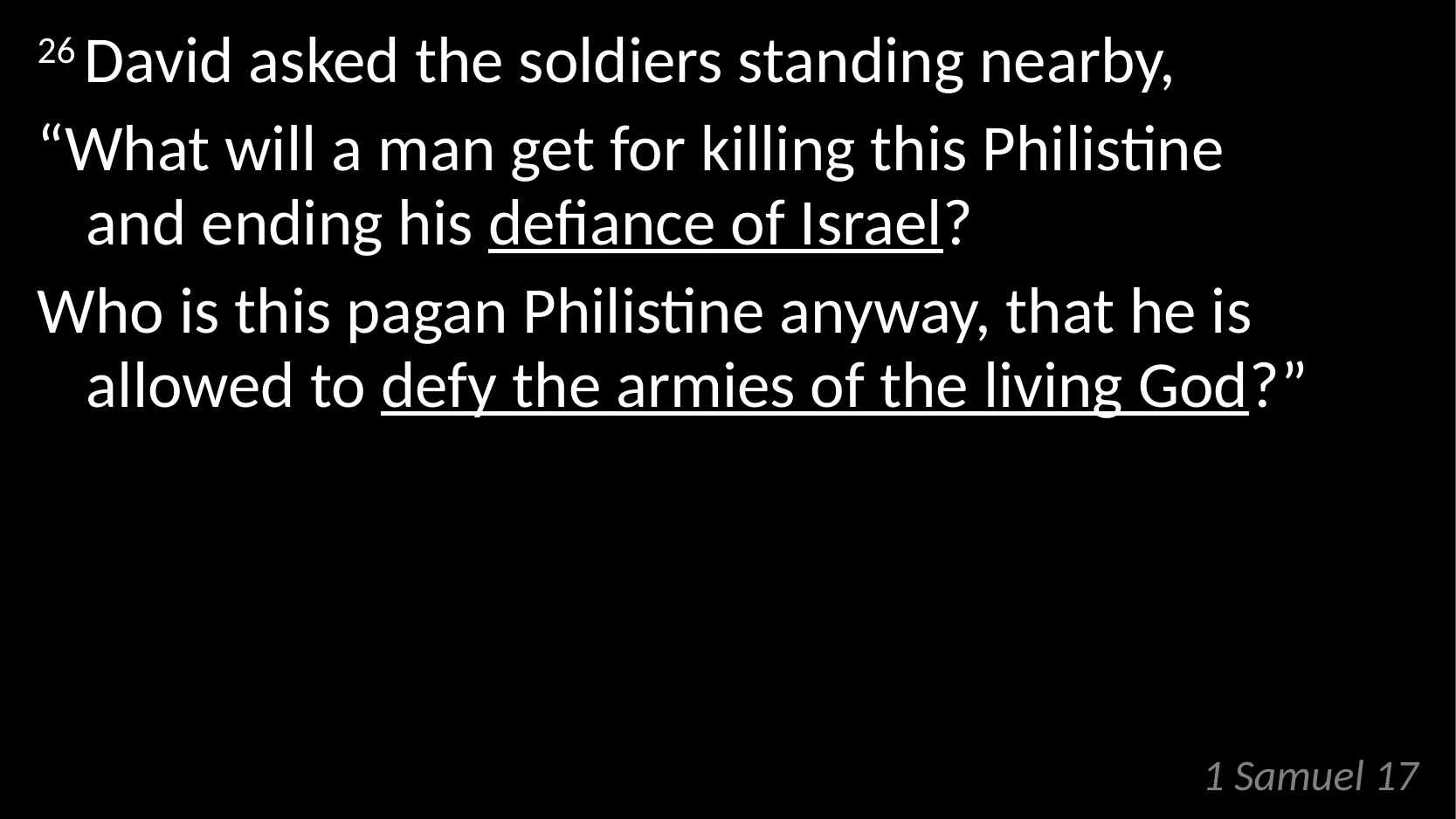

26 David asked the soldiers standing nearby,
“What will a man get for killing this Philistine
and ending his defiance of Israel?
Who is this pagan Philistine anyway, that he is allowed to defy the armies of the living God?”
# 1 Samuel 17